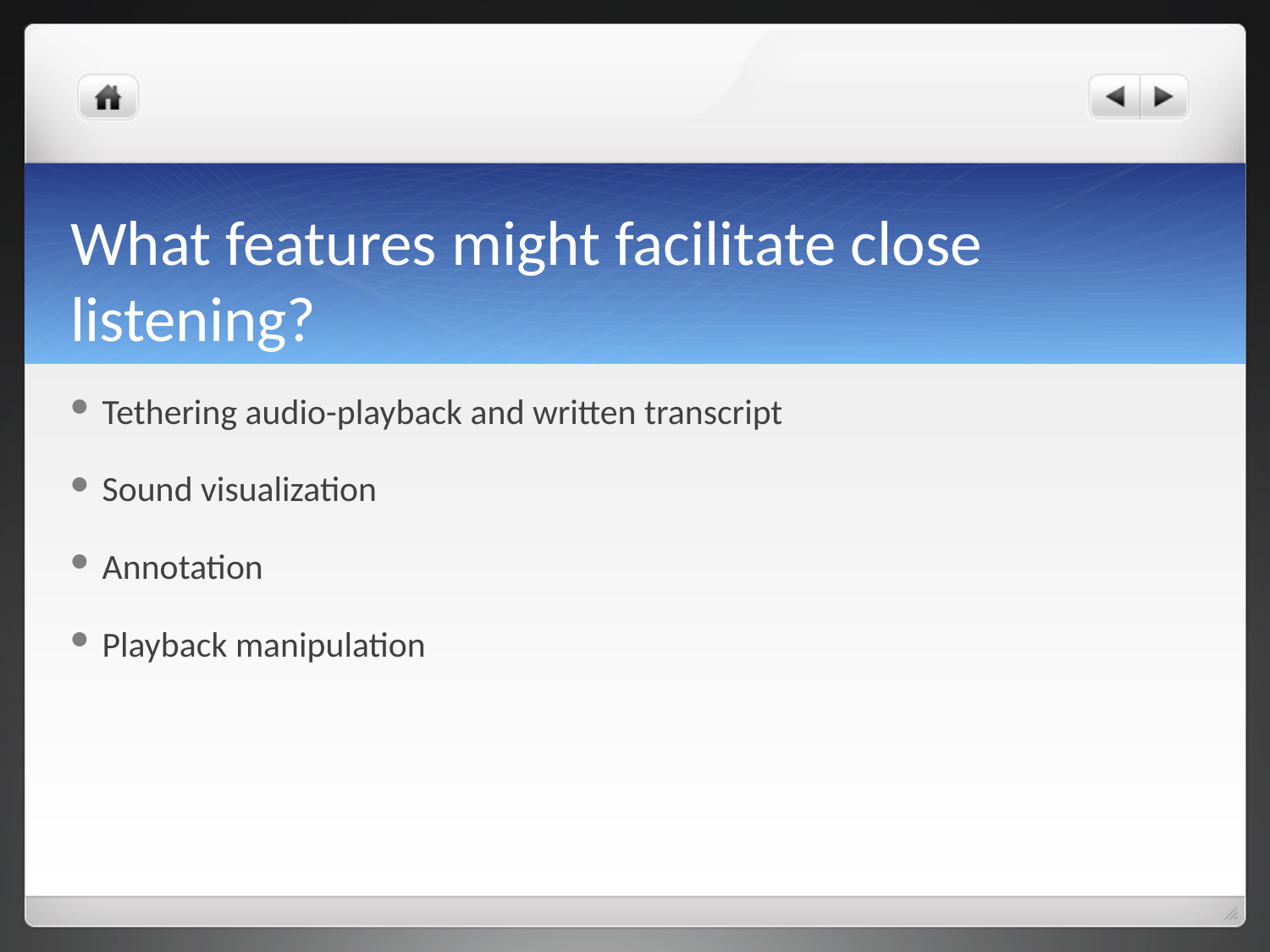

# What features might facilitate close listening?
Tethering audio-playback and written transcript
Sound visualization
Annotation
Playback manipulation